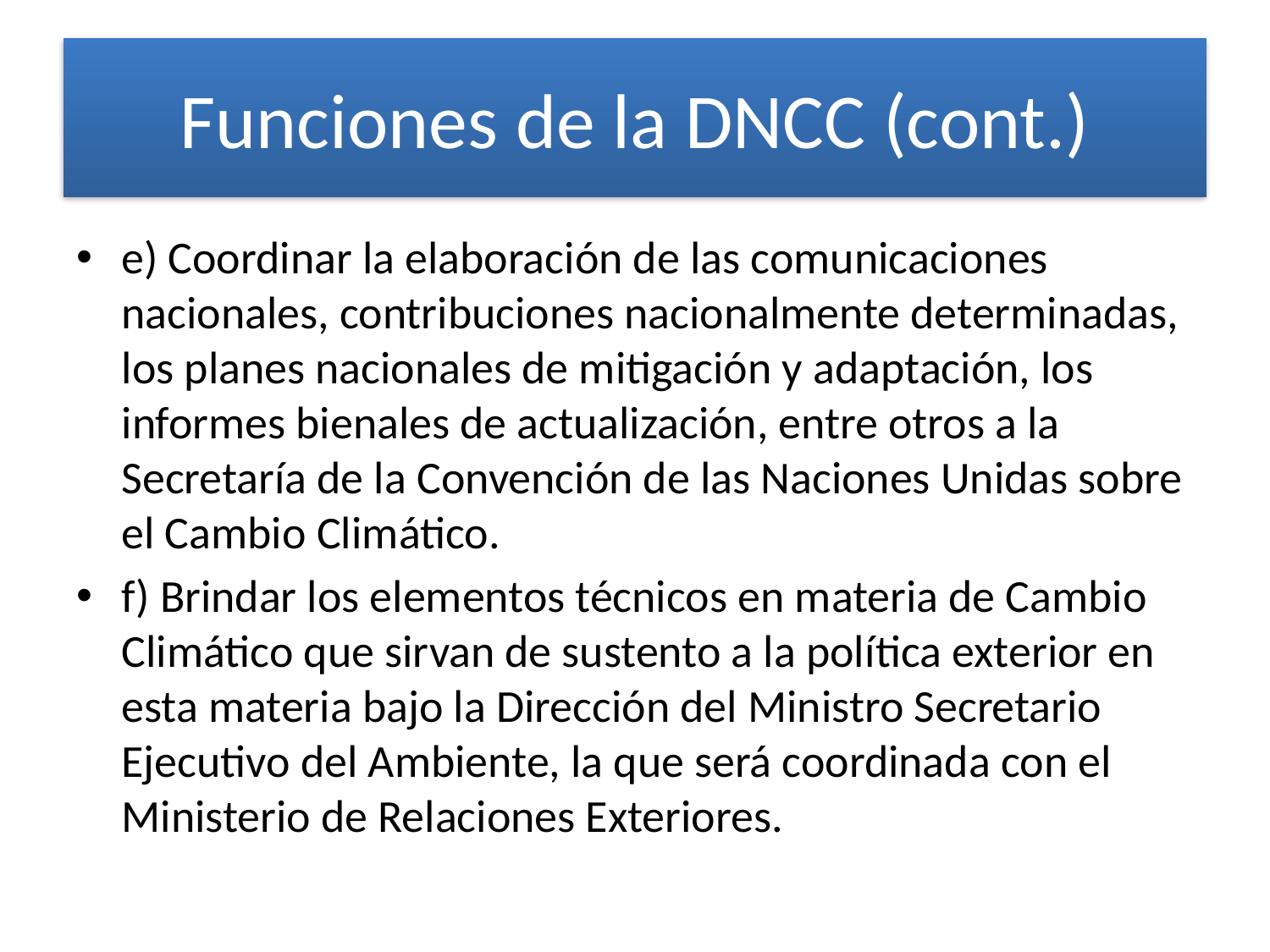

# Funciones de la DNCC (cont.)
e) Coordinar la elaboración de las comunicaciones nacionales, contribuciones nacionalmente determinadas, los planes nacionales de mitigación y adaptación, los informes bienales de actualización, entre otros a la Secretaría de la Convención de las Naciones Unidas sobre el Cambio Climático.
f) Brindar los elementos técnicos en materia de Cambio Climático que sirvan de sustento a la política exterior en esta materia bajo la Dirección del Ministro Secretario Ejecutivo del Ambiente, la que será coordinada con el Ministerio de Relaciones Exteriores.